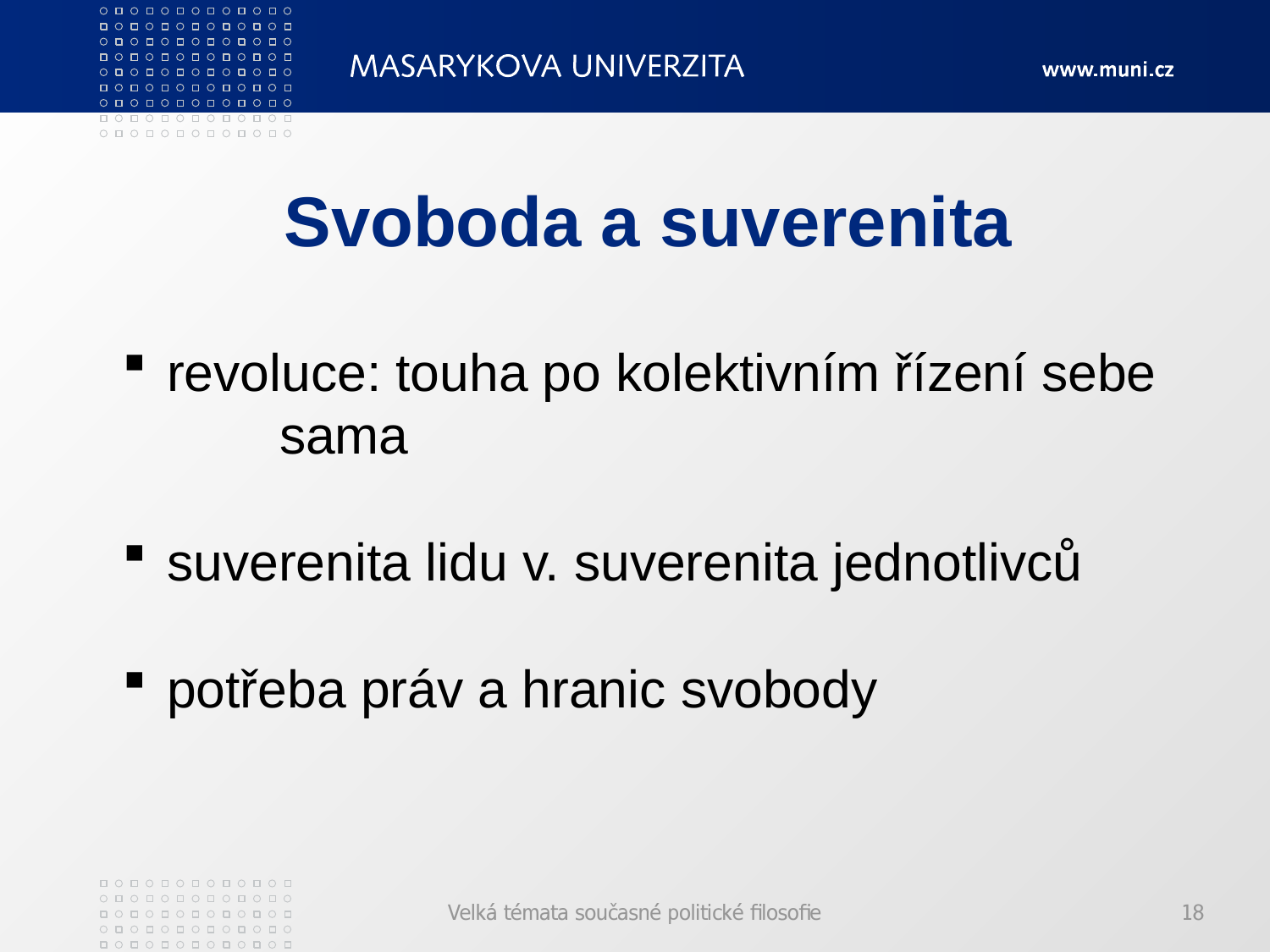

# Svoboda a suverenita
 revoluce: touha po kolektivním řízení sebe 	sama

 suverenita lidu v. suverenita jednotlivců

 potřeba práv a hranic svobody
Velká témata současné politické filosofie
18